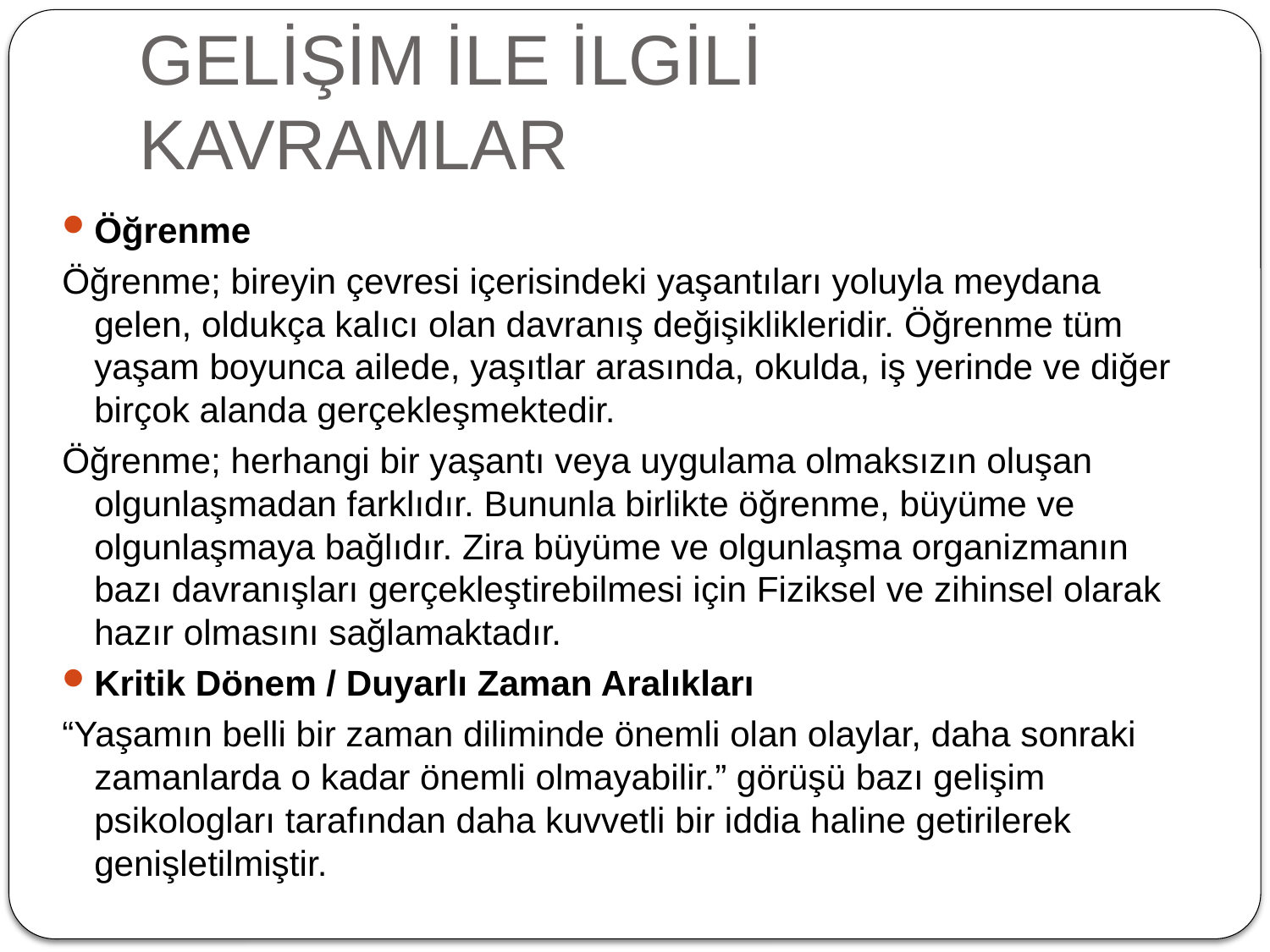

# GELİŞİM İLE İLGİLİ KAVRAMLAR
Öğrenme
Öğrenme; bireyin çevresi içerisindeki yaşantıları yoluyla meydana gelen, oldukça kalıcı olan davranış değişiklikleridir. Öğrenme tüm yaşam boyunca ailede, yaşıtlar arasında, okulda, iş yerinde ve diğer birçok alanda gerçekleşmektedir.
Öğrenme; herhangi bir yaşantı veya uygulama olmaksızın oluşan olgunlaşmadan farklıdır. Bununla birlikte öğrenme, büyüme ve olgunlaşmaya bağlıdır. Zira büyüme ve olgunlaşma organizmanın bazı davranışları gerçekleştirebilmesi için Fiziksel ve zihinsel olarak hazır olmasını sağlamaktadır.
Kritik Dönem / Duyarlı Zaman Aralıkları
“Yaşamın belli bir zaman diliminde önemli olan olaylar, daha sonraki zamanlarda o kadar önemli olmayabilir.” görüşü bazı gelişim psikologları tarafından daha kuvvetli bir iddia haline getirilerek genişletilmiştir.